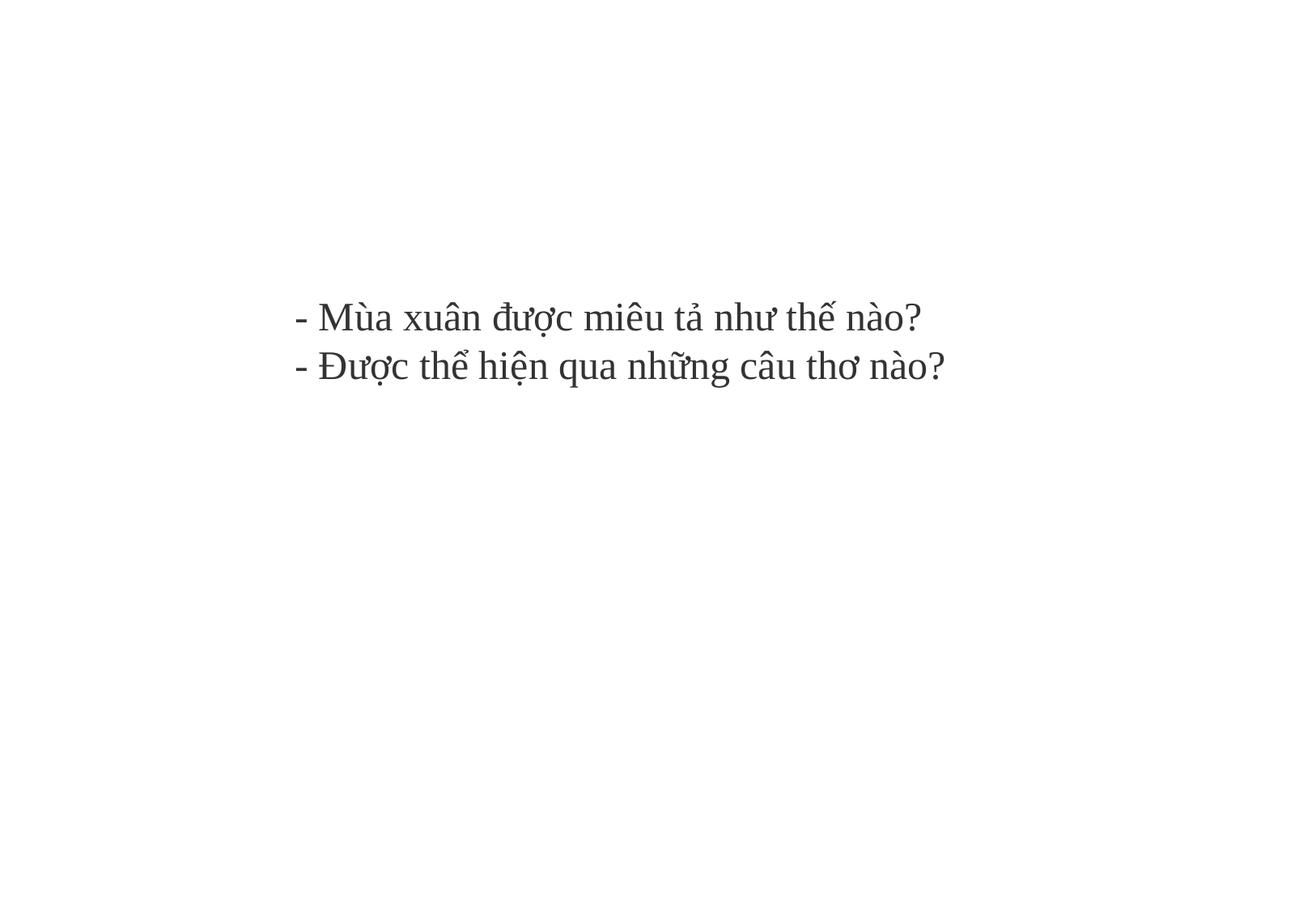

- Mùa xuân được miêu tả như thế nào?
- Được thể hiện qua những câu thơ nào?